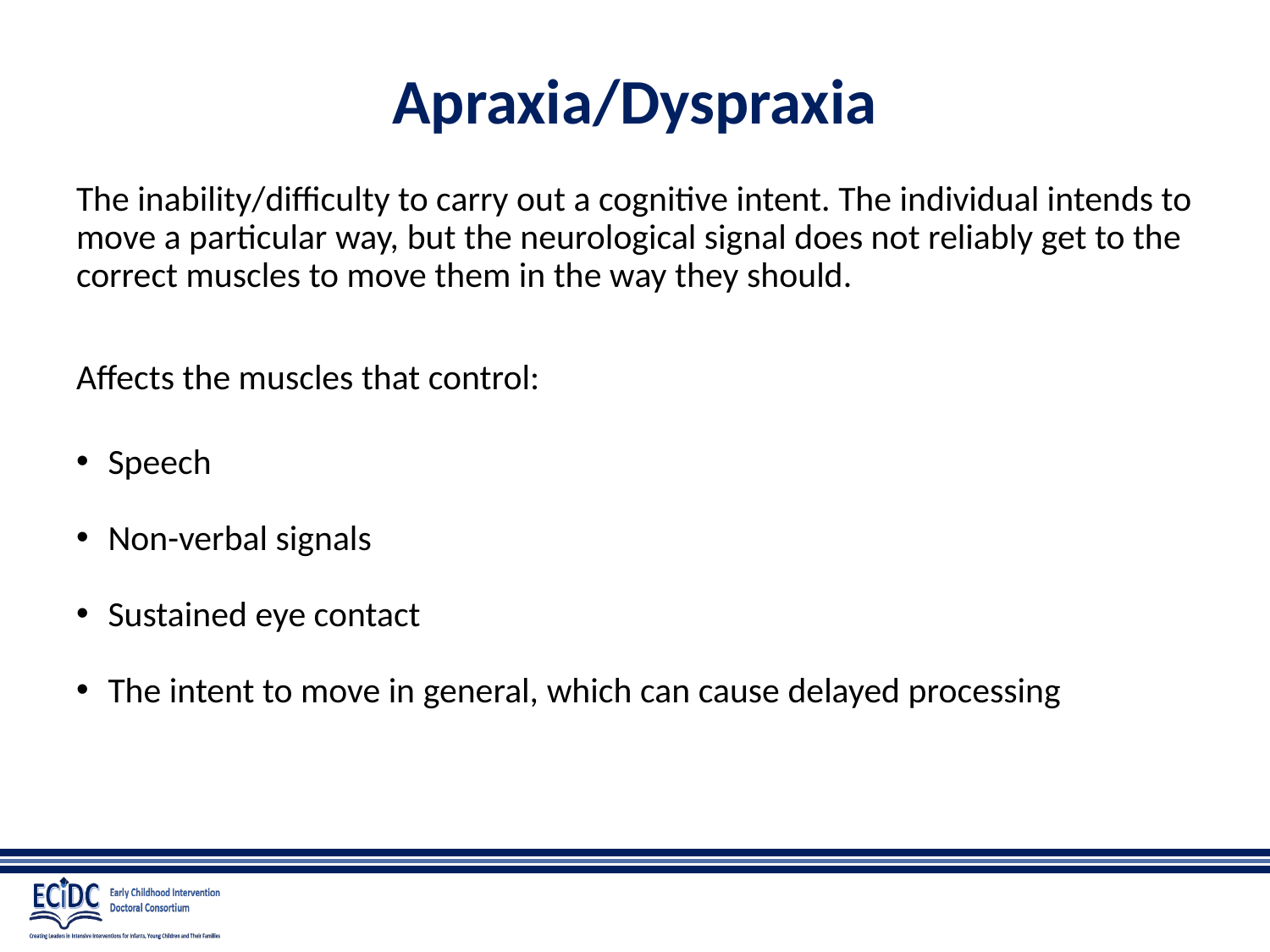

# Apraxia/Dyspraxia
The inability/difficulty to carry out a cognitive intent. The individual intends to move a particular way, but the neurological signal does not reliably get to the correct muscles to move them in the way they should.

Affects the muscles that control:

Speech

Non-verbal signals

Sustained eye contact

The intent to move in general, which can cause delayed processing